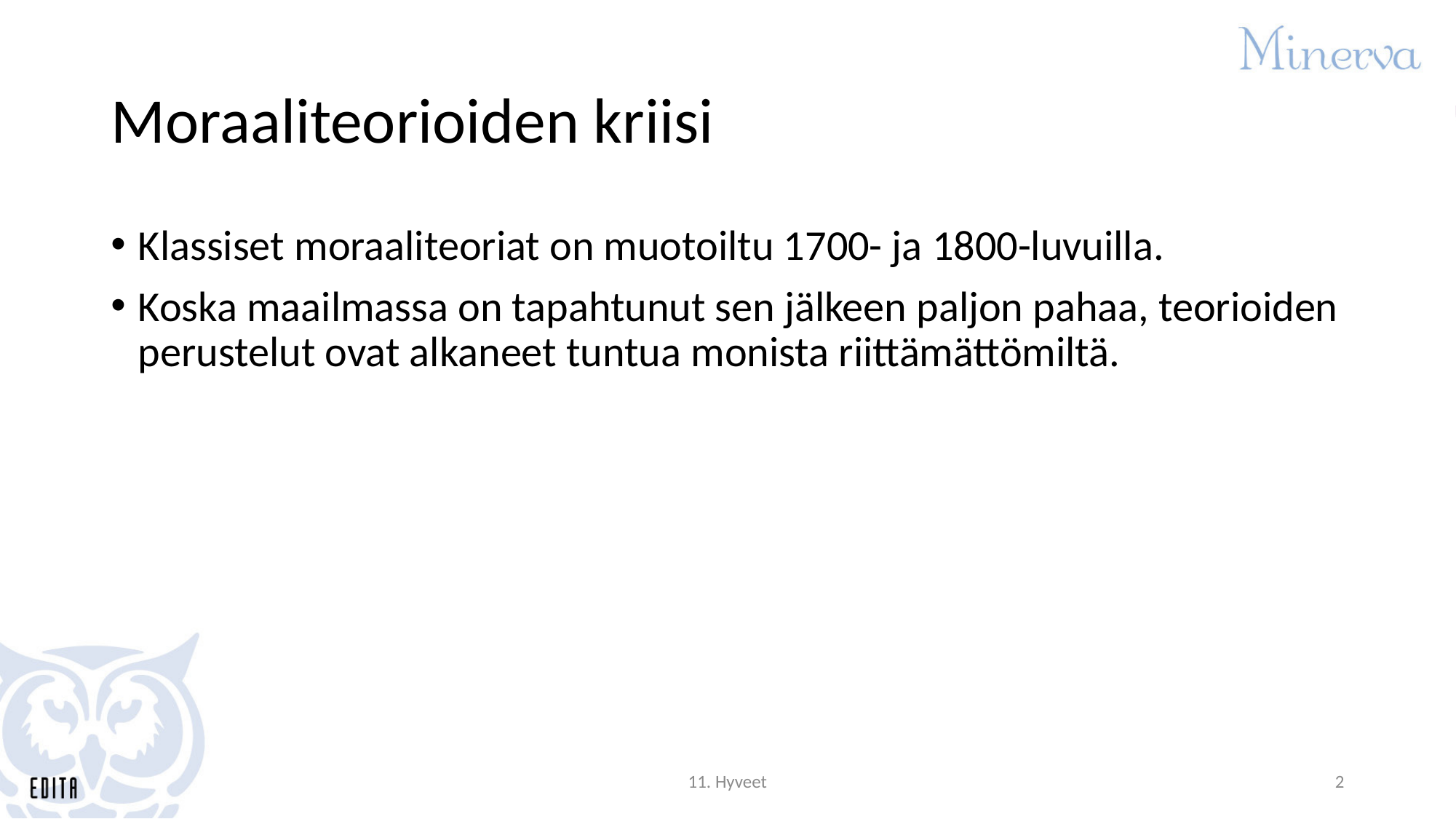

# Moraaliteorioiden kriisi
Klassiset moraaliteoriat on muotoiltu 1700- ja 1800-luvuilla.
Koska maailmassa on tapahtunut sen jälkeen paljon pahaa, teorioiden perustelut ovat alkaneet tuntua monista riittämättömiltä.
11. Hyveet
2